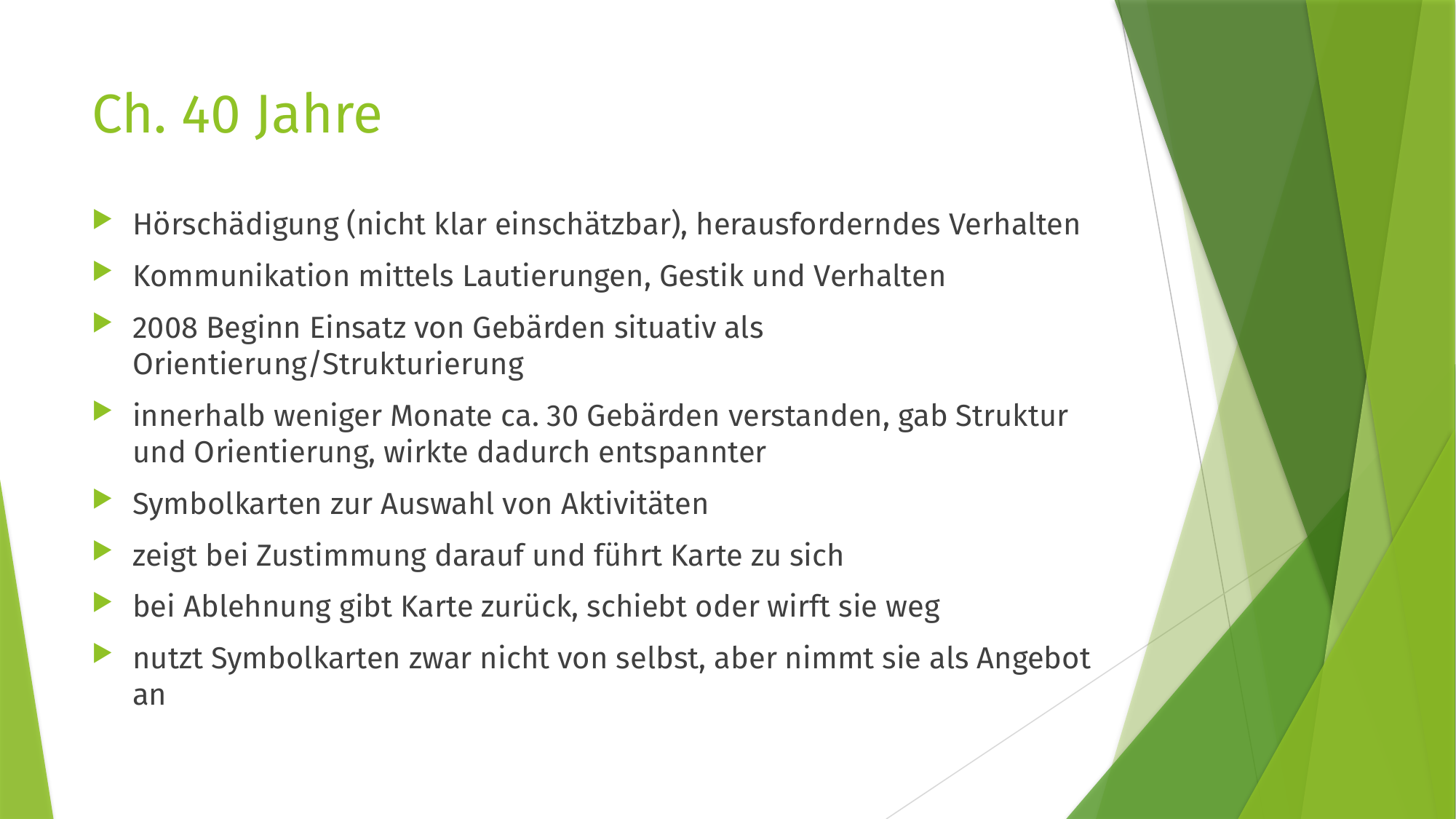

# Ch. 40 Jahre
Hörschädigung (nicht klar einschätzbar), herausforderndes Verhalten
Kommunikation mittels Lautierungen, Gestik und Verhalten
2008 Beginn Einsatz von Gebärden situativ als Orientierung/Strukturierung
innerhalb weniger Monate ca. 30 Gebärden verstanden, gab Struktur und Orientierung, wirkte dadurch entspannter
Symbolkarten zur Auswahl von Aktivitäten
zeigt bei Zustimmung darauf und führt Karte zu sich
bei Ablehnung gibt Karte zurück, schiebt oder wirft sie weg
nutzt Symbolkarten zwar nicht von selbst, aber nimmt sie als Angebot an